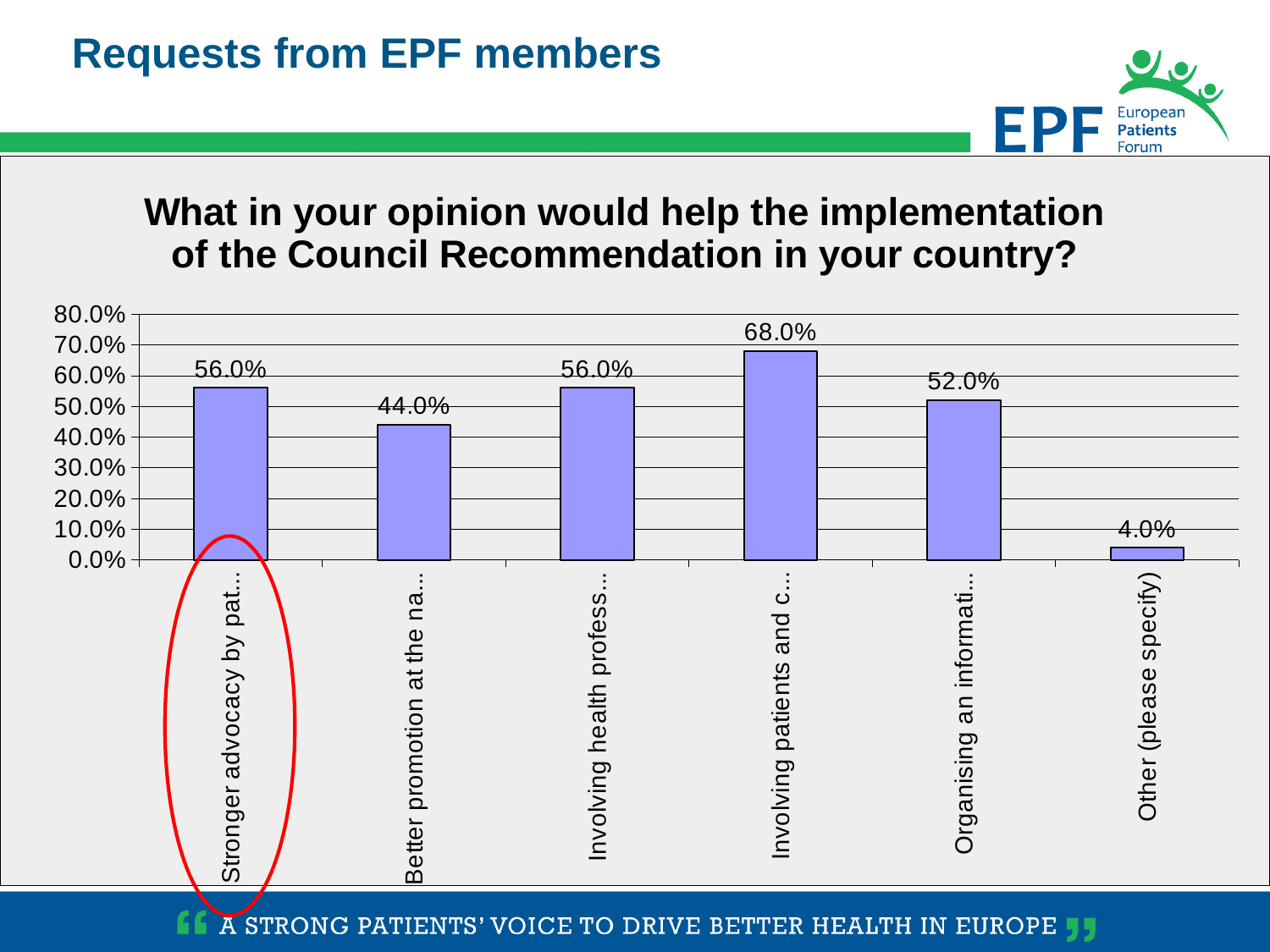

Requests from EPF members

### Chart: What in your opinion would help the implementation of the Council Recommendation in your country?

| Category |  |
|---|---|
| Stronger advocacy by patient organisations | 0.56 |
| Better promotion at the national/ regional/ local level by the designated authority | 0.44 |
| Involving health professionals in promoting the Council Recommendation | 0.56 |
| Involving patients and citizens in promoting the Council Recommendation | 0.68 |
| Organising an information/communication campaign | 0.52 |
| Other (please specify) | 0.04 |